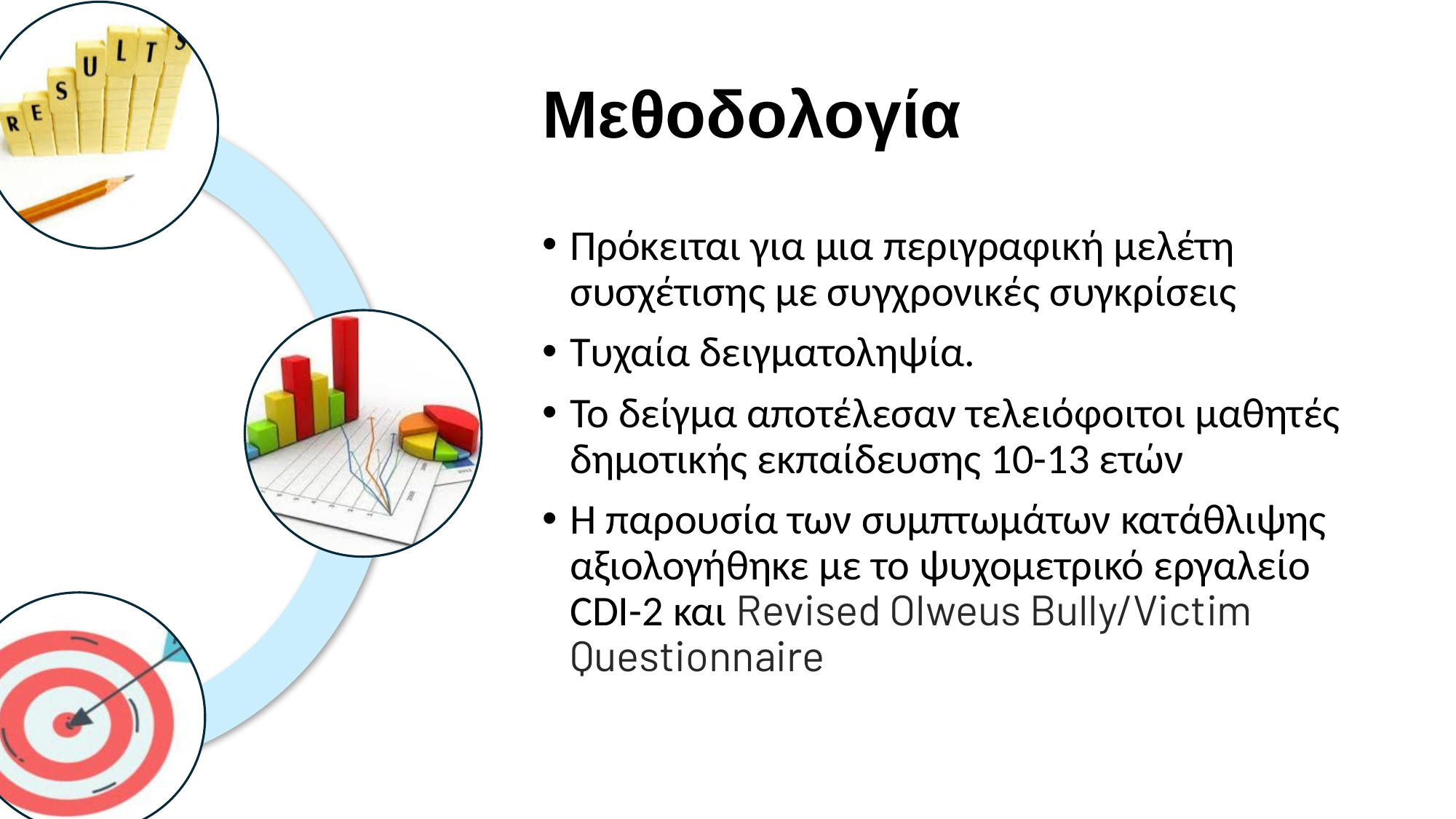

# Μεθοδολογία
Πρόκειται για μια περιγραφική μελέτη συσχέτισης με συγχρονικές συγκρίσεις
Τυχαία δειγματοληψία.
Το δείγμα αποτέλεσαν τελειόφοιτοι μαθητές δημοτικής εκπαίδευσης 10-13 ετών
Η παρουσία των συμπτωμάτων κατάθλιψης αξιολογήθηκε με το ψυχομετρικό εργαλείο CDI-2 και Revised Olweus Bully/Victim Questionnaire